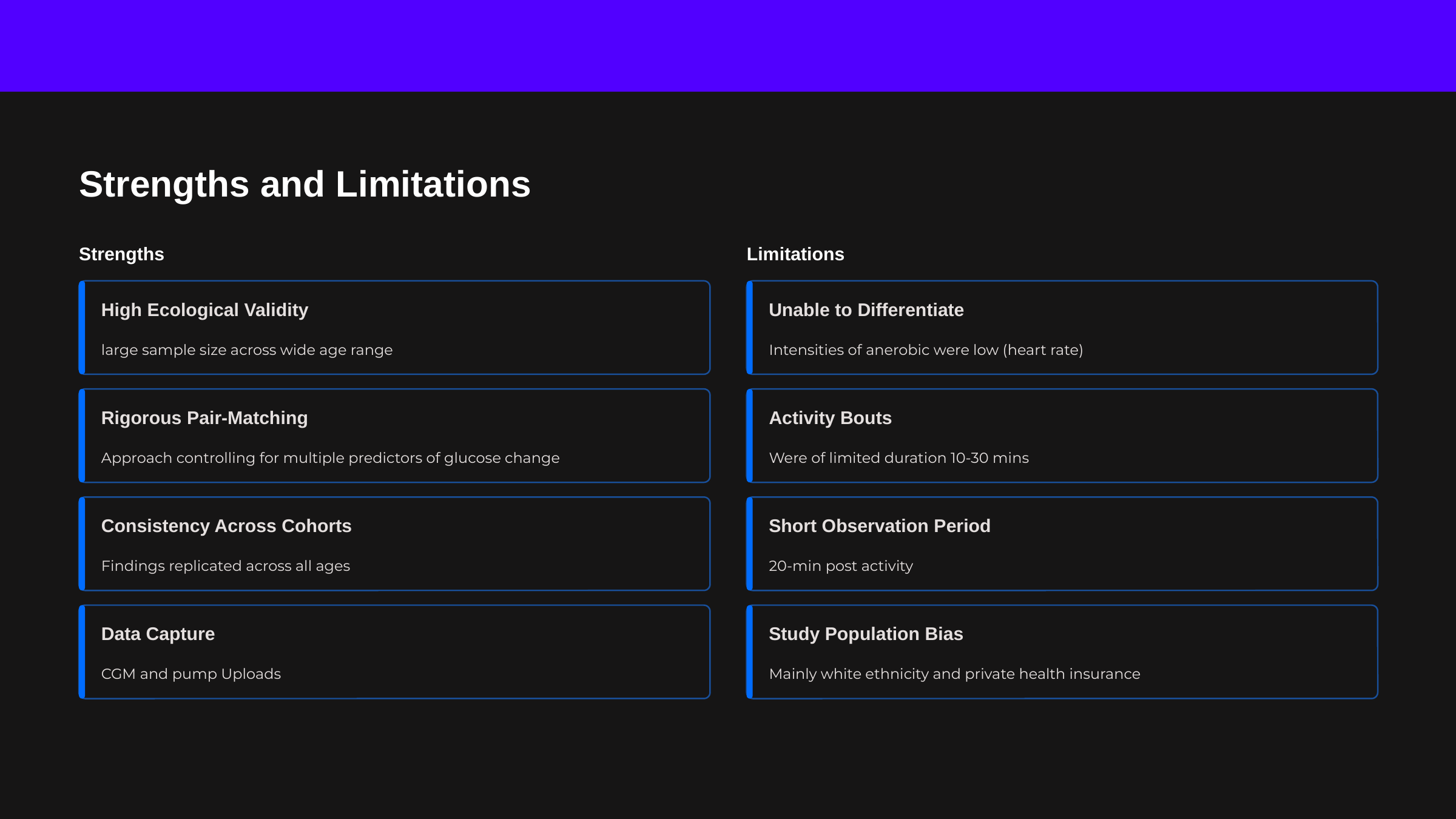

Strengths and Limitations
Strengths
Limitations

High Ecological Validity
Unable to Differentiate
large sample size across wide age range
Intensities of anerobic were low (heart rate)

Rigorous Pair-Matching
Activity Bouts
Approach controlling for multiple predictors of glucose change
Were of limited duration 10-30 mins

Consistency Across Cohorts
Short Observation Period
Findings replicated across all ages
20-min post activity

Data Capture
Study Population Bias
CGM and pump Uploads
Mainly white ethnicity and private health insurance